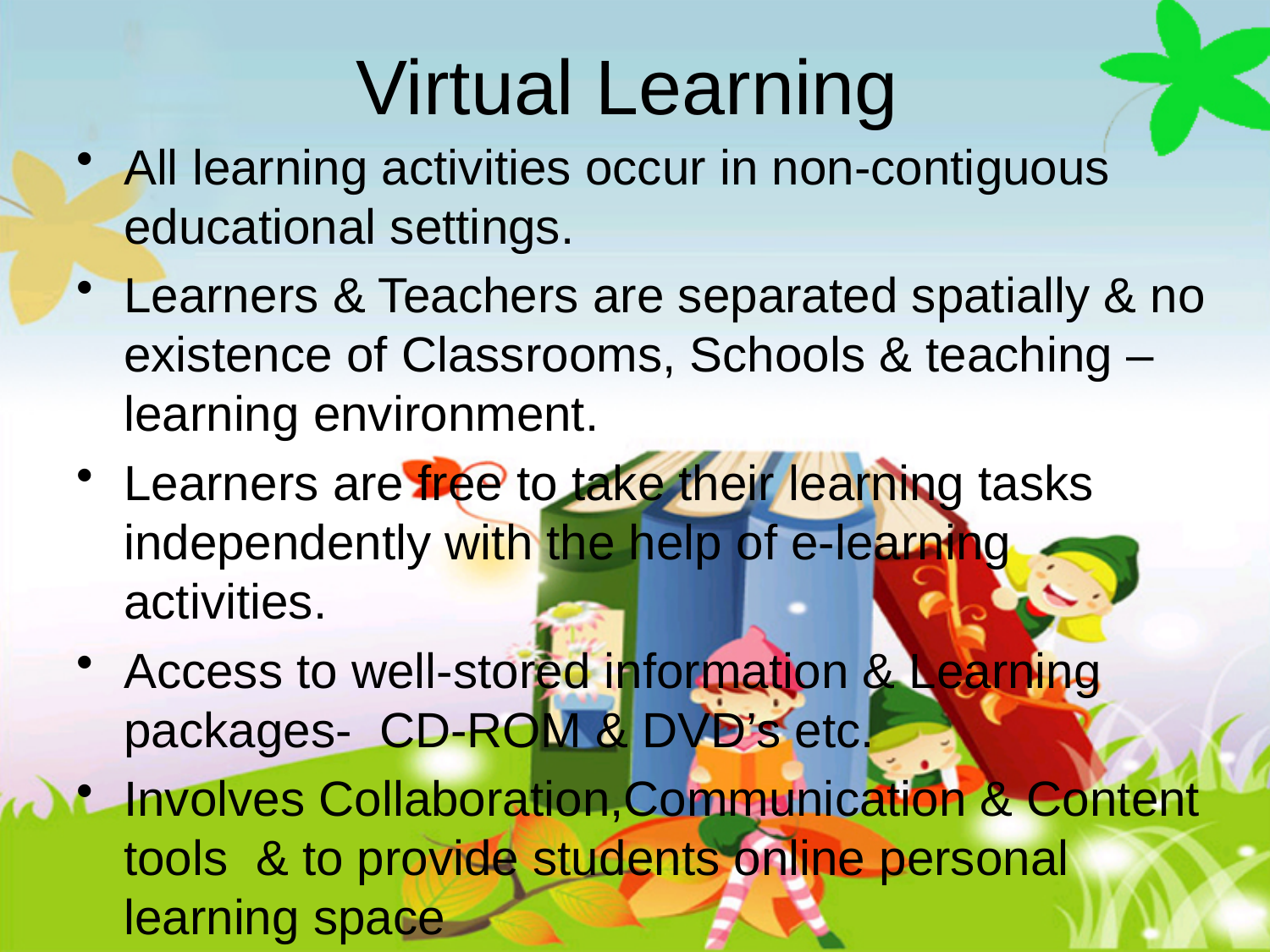

# Virtual Learning
All learning activities occur in non-contiguous educational settings.
Learners & Teachers are separated spatially & no existence of Classrooms, Schools & teaching –learning environment.
Learners are free to take their learning tasks independently with the help of e-learning activities.
Access to well-stored information & Learning packages-  CD-ROM & DVD’s etc.
Involves Collaboration,Communication & Content tools  & to provide students online personal learning space